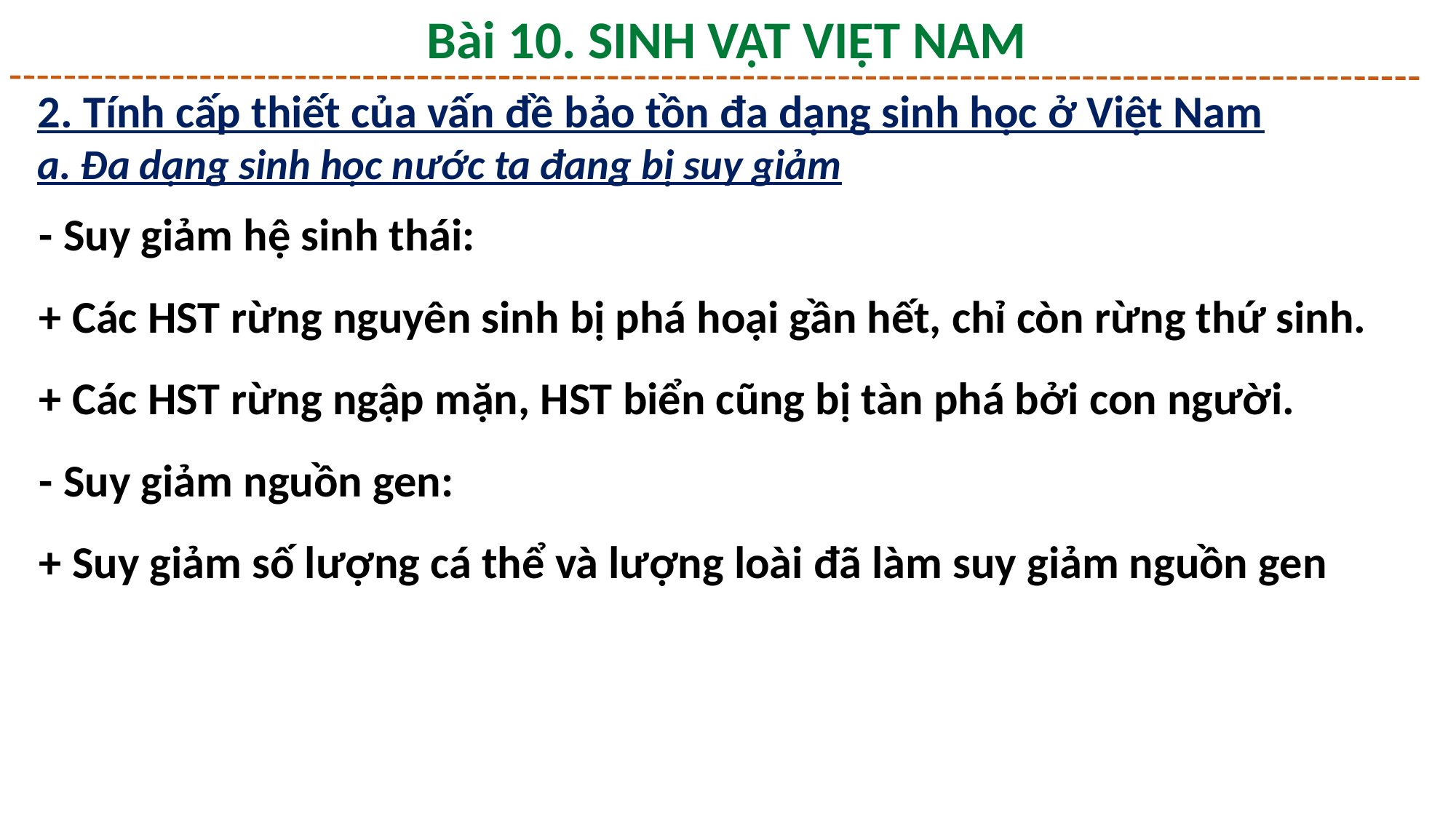

Bài 10. SINH VẬT VIỆT NAM
2. Tính cấp thiết của vấn đề bảo tồn đa dạng sinh học ở Việt Nam
a. Đa dạng sinh học nước ta đang bị suy giảm
- Suy giảm hệ sinh thái:
+ Các HST rừng nguyên sinh bị phá hoại gần hết, chỉ còn rừng thứ sinh.
+ Các HST rừng ngập mặn, HST biển cũng bị tàn phá bởi con người.
- Suy giảm nguồn gen:
+ Suy giảm số lượng cá thể và lượng loài đã làm suy giảm nguồn gen